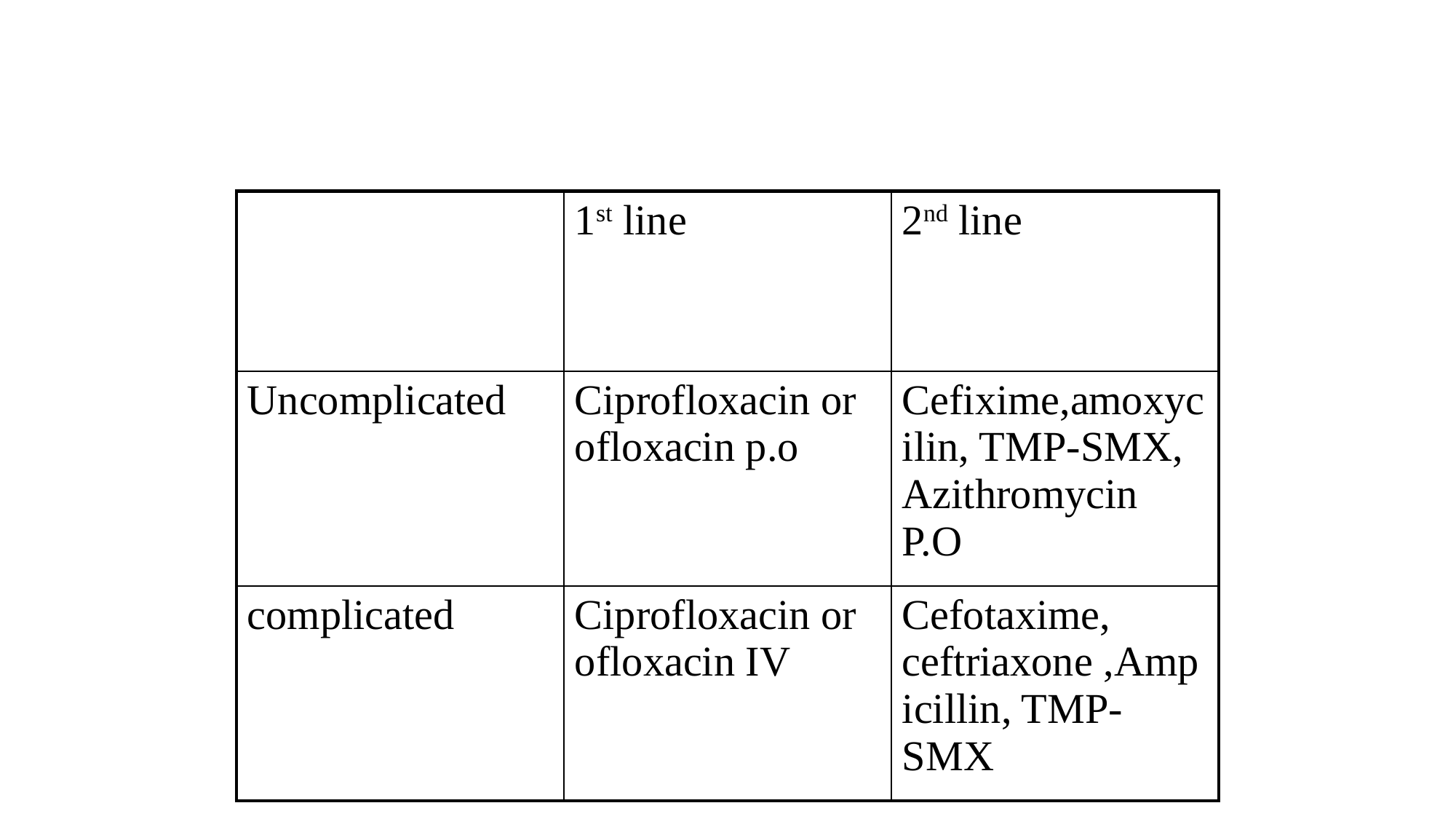

#
|  | 1st line | 2nd line |
| --- | --- | --- |
| Uncomplicated | Ciprofloxacin or ofloxacin p.o | Cefixime,amoxycilin, TMP-SMX, Azithromycin P.O |
| complicated | Ciprofloxacin or ofloxacin IV | Cefotaxime, ceftriaxone ,Ampicillin, TMP-SMX |